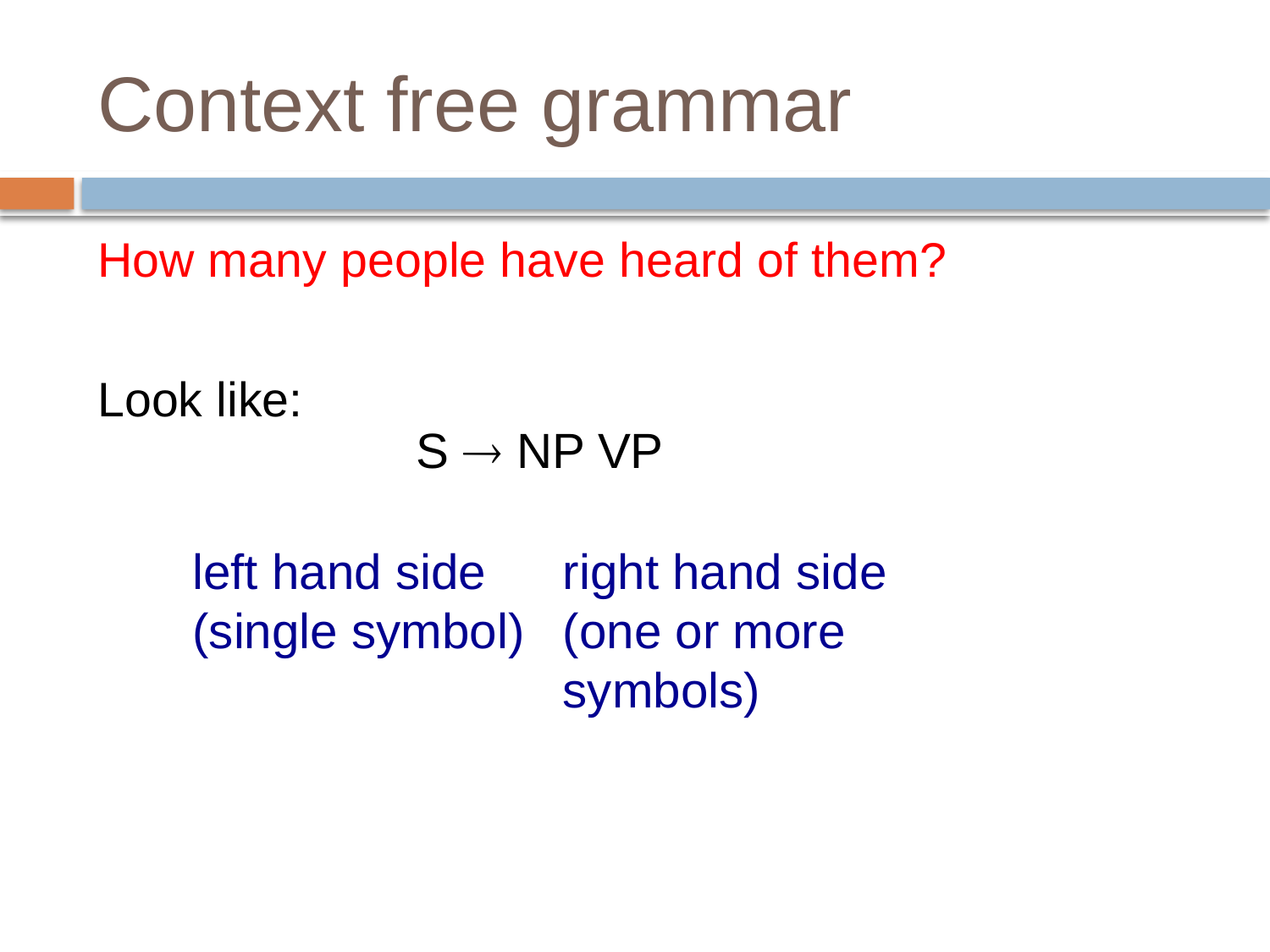

# Context free grammar
How many people have heard of them?

Look like:
S → NP VP
left hand side
(single symbol)
right hand side
(one or more symbols)